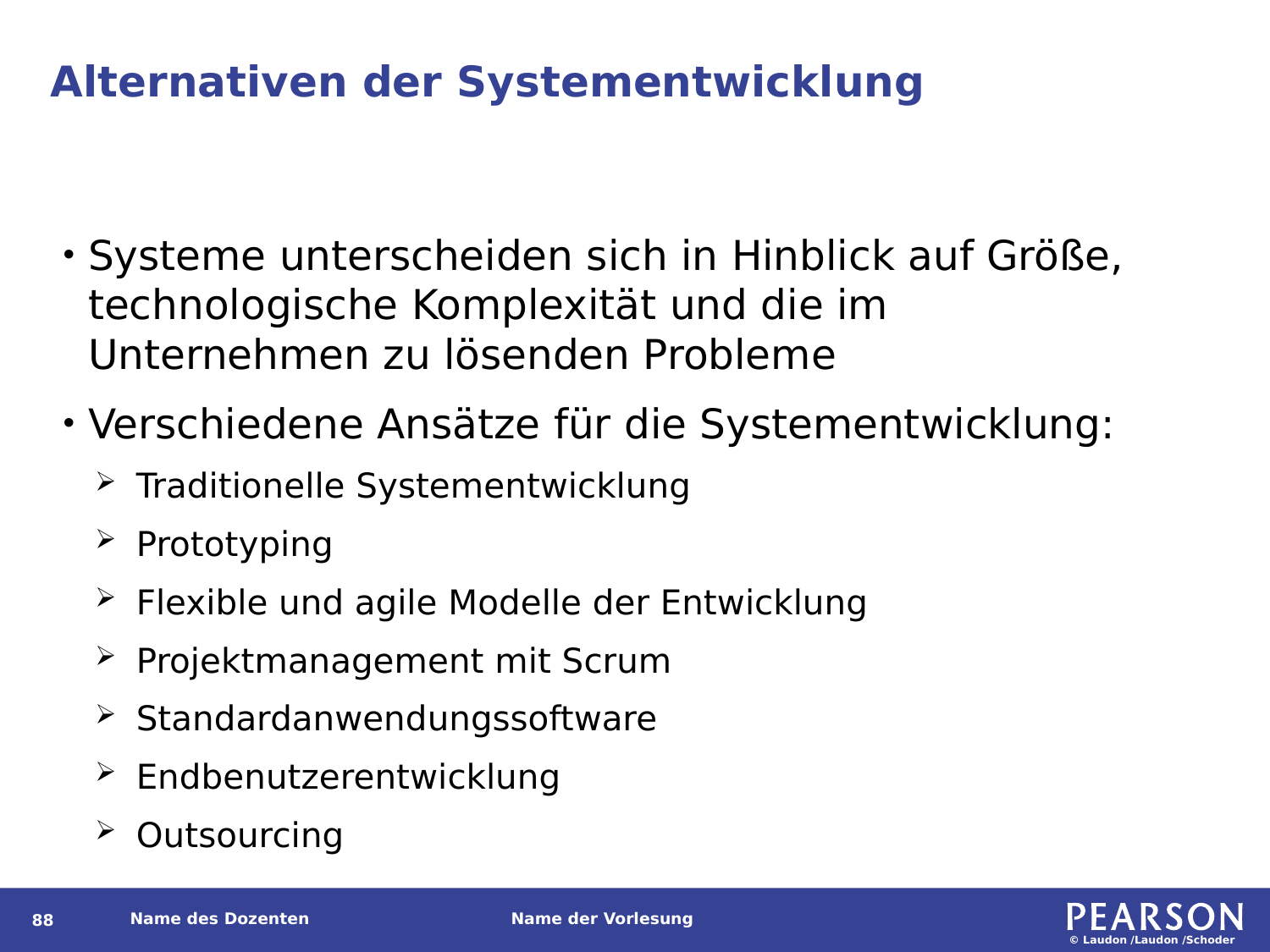

# Alternativen der Systementwicklung

Systeme unterscheiden sich in Hinblick auf Größe, technologische Komplexität und die im Unternehmen zu lösenden Probleme
Verschiedene Ansätze für die Systementwicklung:
Traditionelle Systementwicklung
Prototyping
Flexible und agile Modelle der Entwicklung
Projektmanagement mit Scrum
Standardanwendungssoftware
Endbenutzerentwicklung
Outsourcing

88